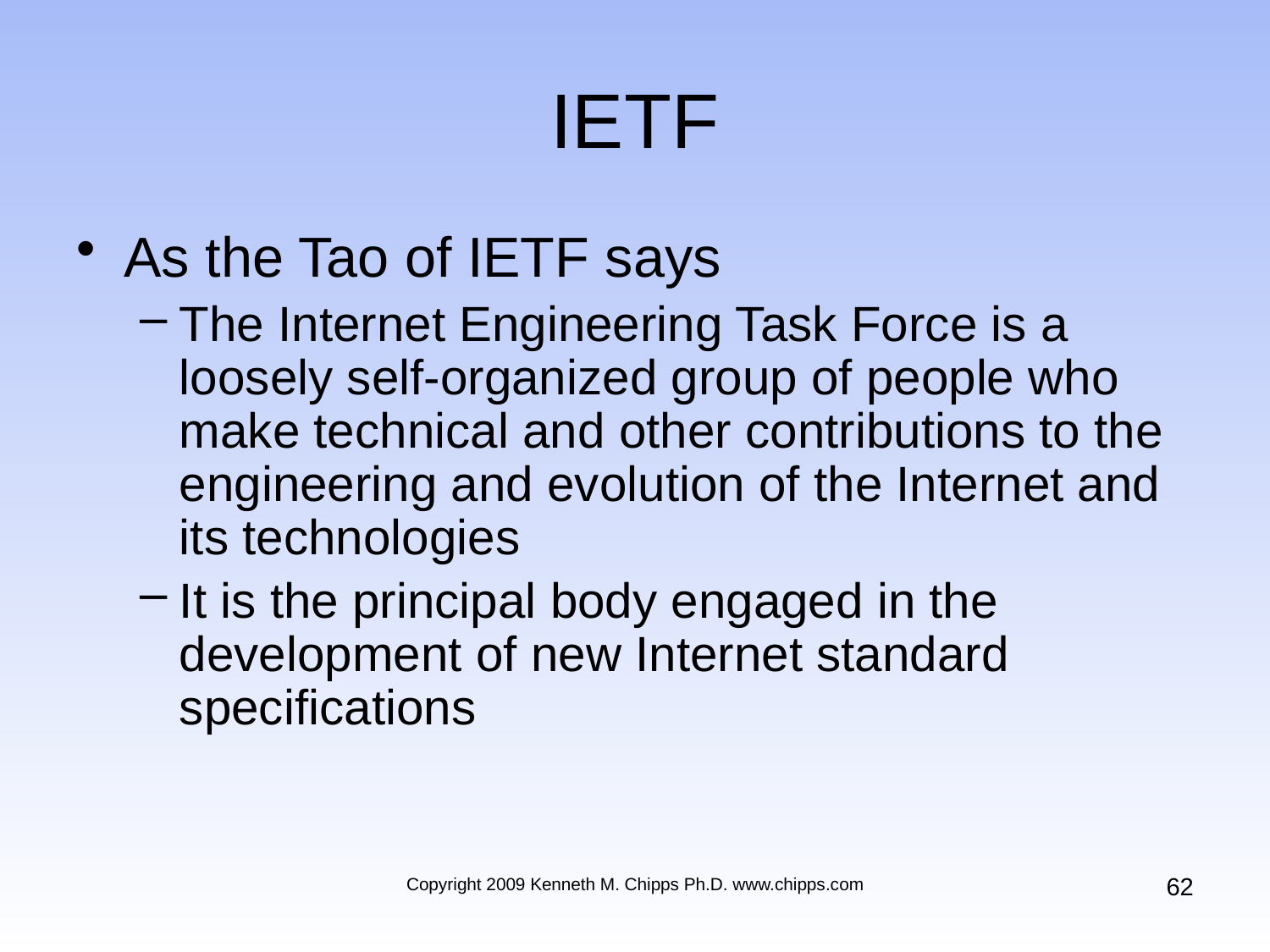

# IETF
As the Tao of IETF says
The Internet Engineering Task Force is a loosely self-organized group of people who make technical and other contributions to the engineering and evolution of the Internet and its technologies
It is the principal body engaged in the development of new Internet standard specifications
62
Copyright 2009 Kenneth M. Chipps Ph.D. www.chipps.com